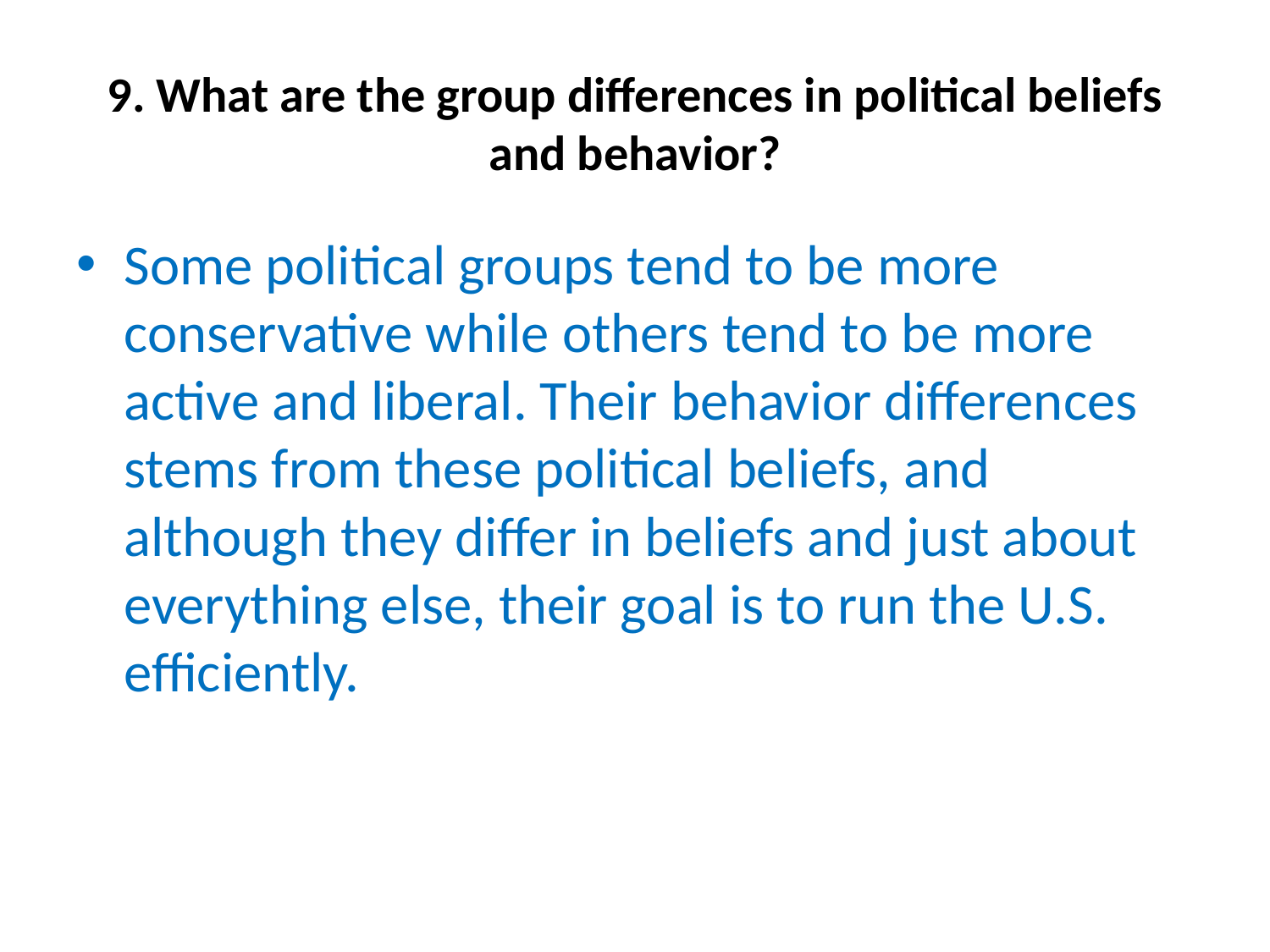

# 9. What are the group differences in political beliefs and behavior?
Some political groups tend to be more conservative while others tend to be more active and liberal. Their behavior differences stems from these political beliefs, and although they differ in beliefs and just about everything else, their goal is to run the U.S. efficiently.